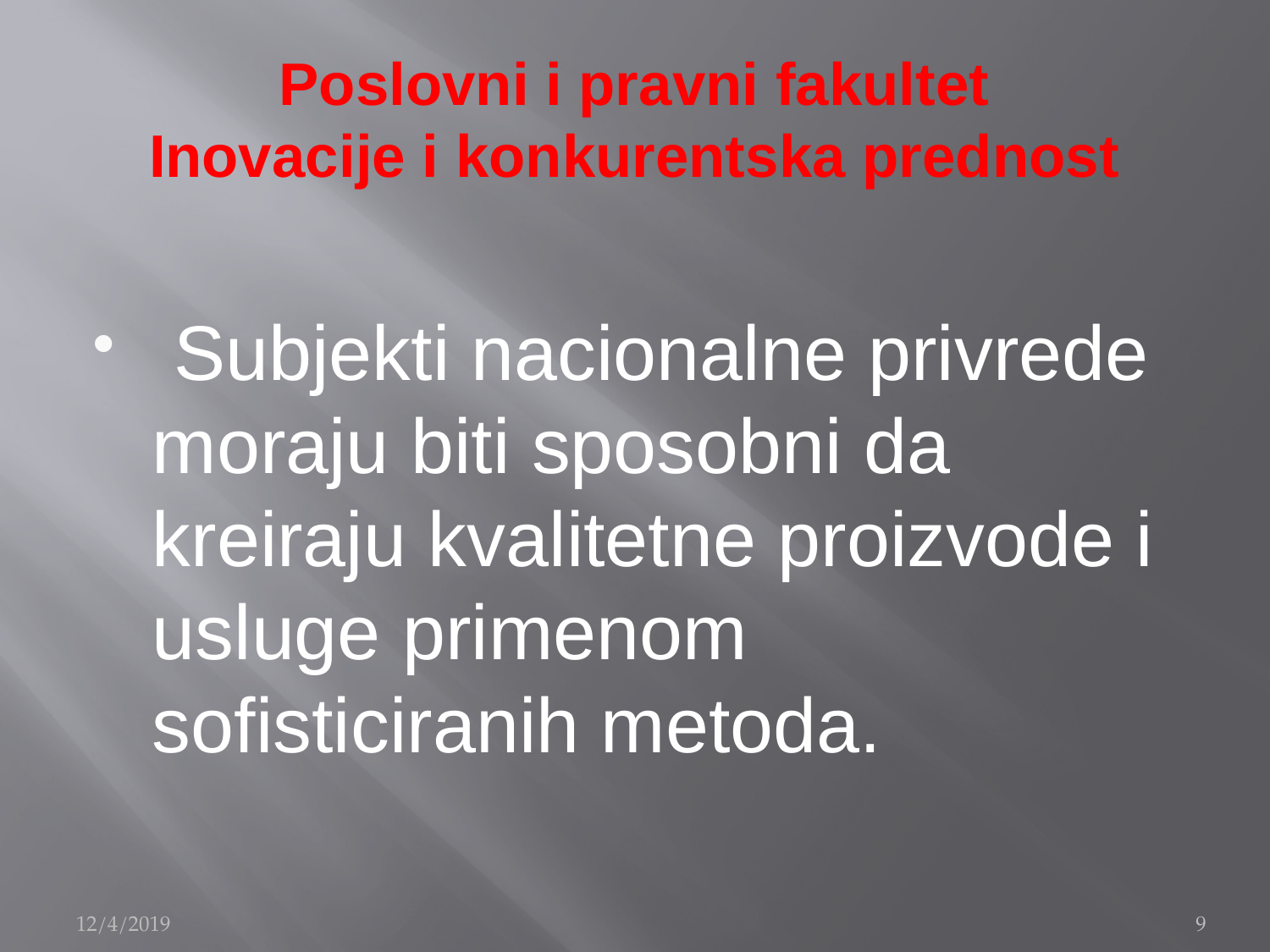

# Poslovni i pravni fakultet Inovacije i konkurentska prednost

 Subjekti nacionalne privrede moraju biti sposobni da kreiraju kvalitetne proizvode i usluge primenom sofisticiranih metoda.
12/4/2019
9